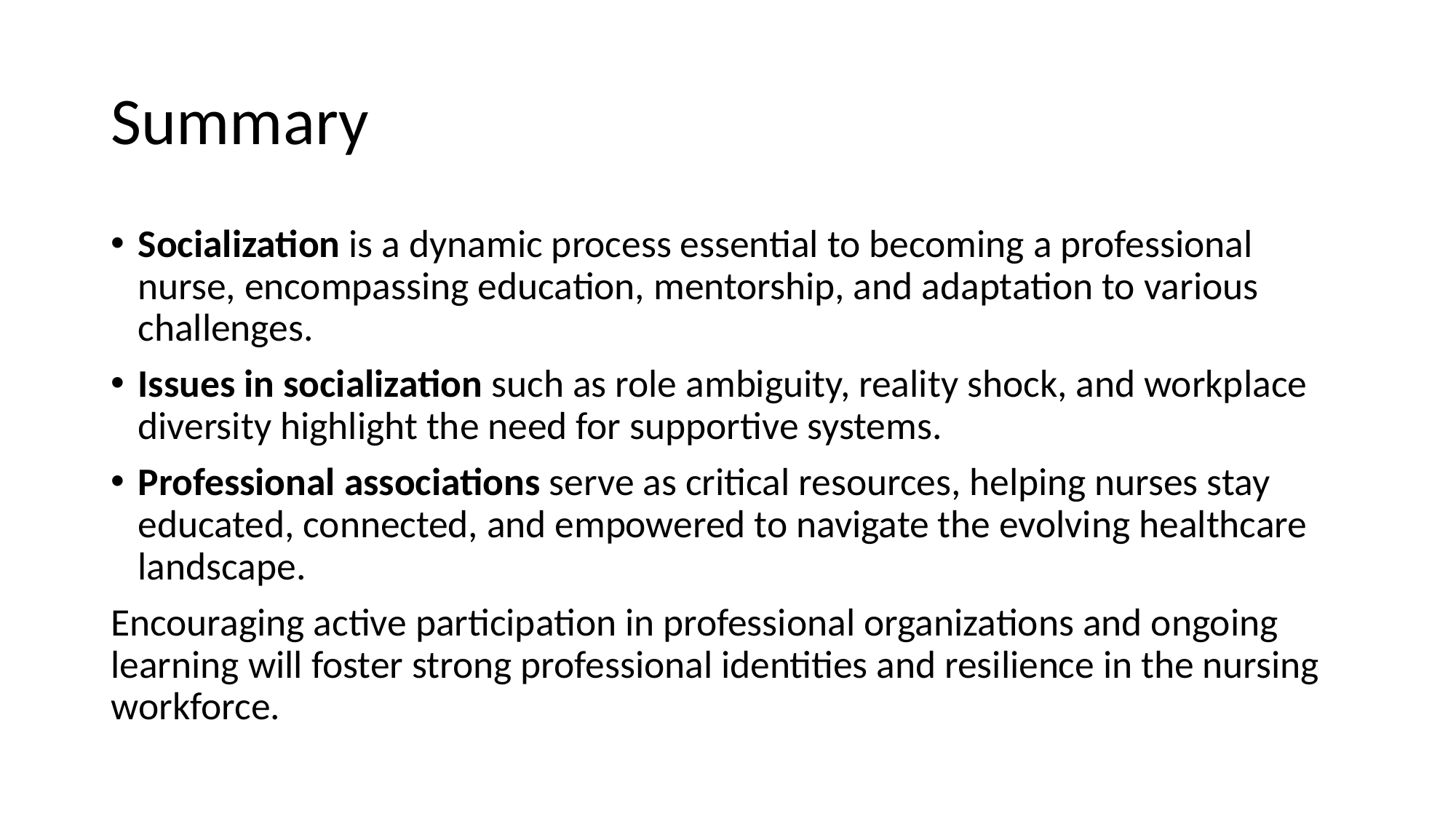

# Summary
Socialization is a dynamic process essential to becoming a professional nurse, encompassing education, mentorship, and adaptation to various challenges.
Issues in socialization such as role ambiguity, reality shock, and workplace diversity highlight the need for supportive systems.
Professional associations serve as critical resources, helping nurses stay educated, connected, and empowered to navigate the evolving healthcare landscape.
Encouraging active participation in professional organizations and ongoing learning will foster strong professional identities and resilience in the nursing workforce.